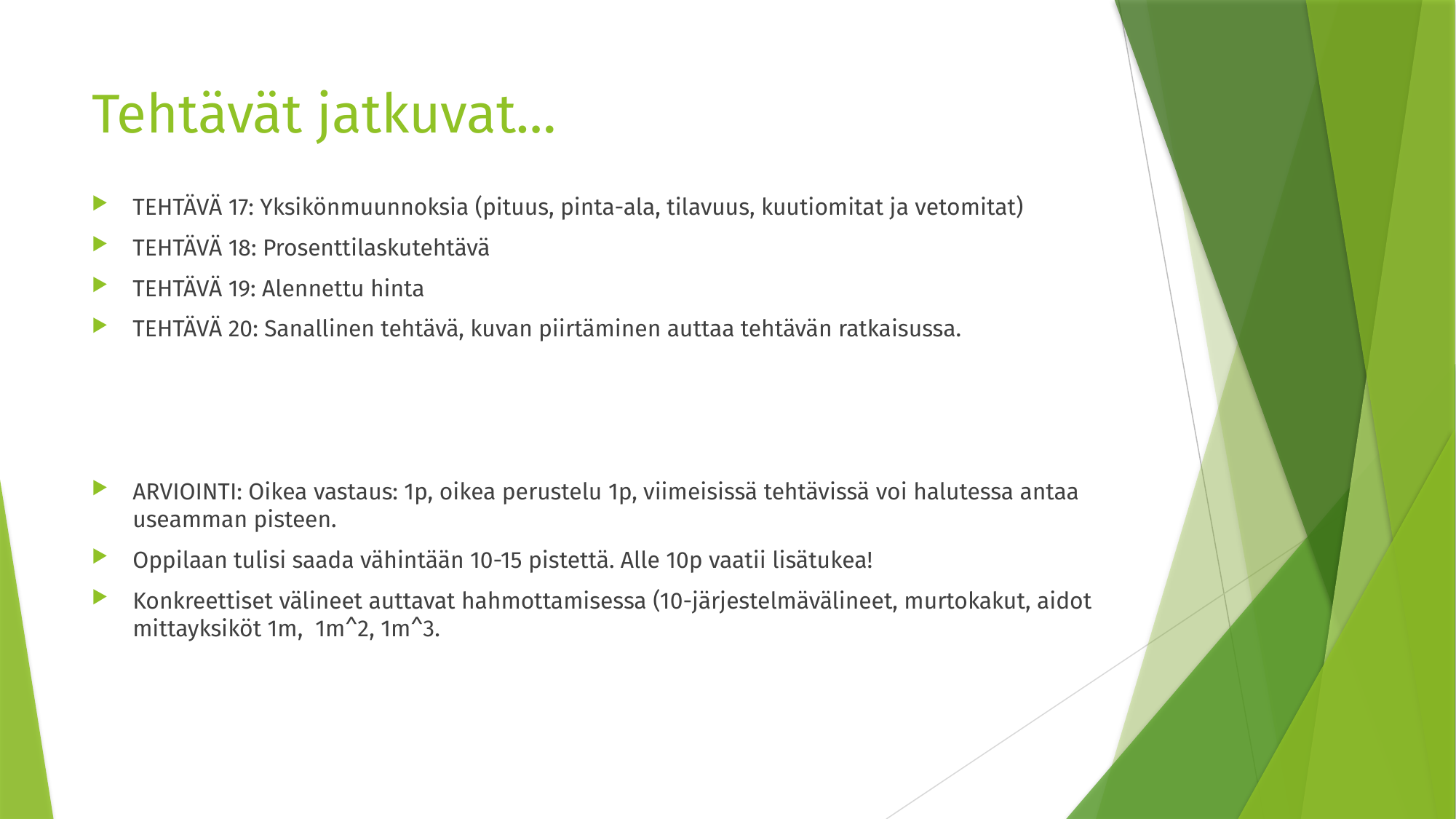

# Tehtävät jatkuvat…
TEHTÄVÄ 17: Yksikönmuunnoksia (pituus, pinta-ala, tilavuus, kuutiomitat ja vetomitat)
TEHTÄVÄ 18: Prosenttilaskutehtävä
TEHTÄVÄ 19: Alennettu hinta
TEHTÄVÄ 20: Sanallinen tehtävä, kuvan piirtäminen auttaa tehtävän ratkaisussa.

ARVIOINTI: Oikea vastaus: 1p, oikea perustelu 1p, viimeisissä tehtävissä voi halutessa antaa useamman pisteen.
Oppilaan tulisi saada vähintään 10-15 pistettä. Alle 10p vaatii lisätukea!
Konkreettiset välineet auttavat hahmottamisessa (10-järjestelmävälineet, murtokakut, aidot mittayksiköt 1m,  1m^2, 1m^3.